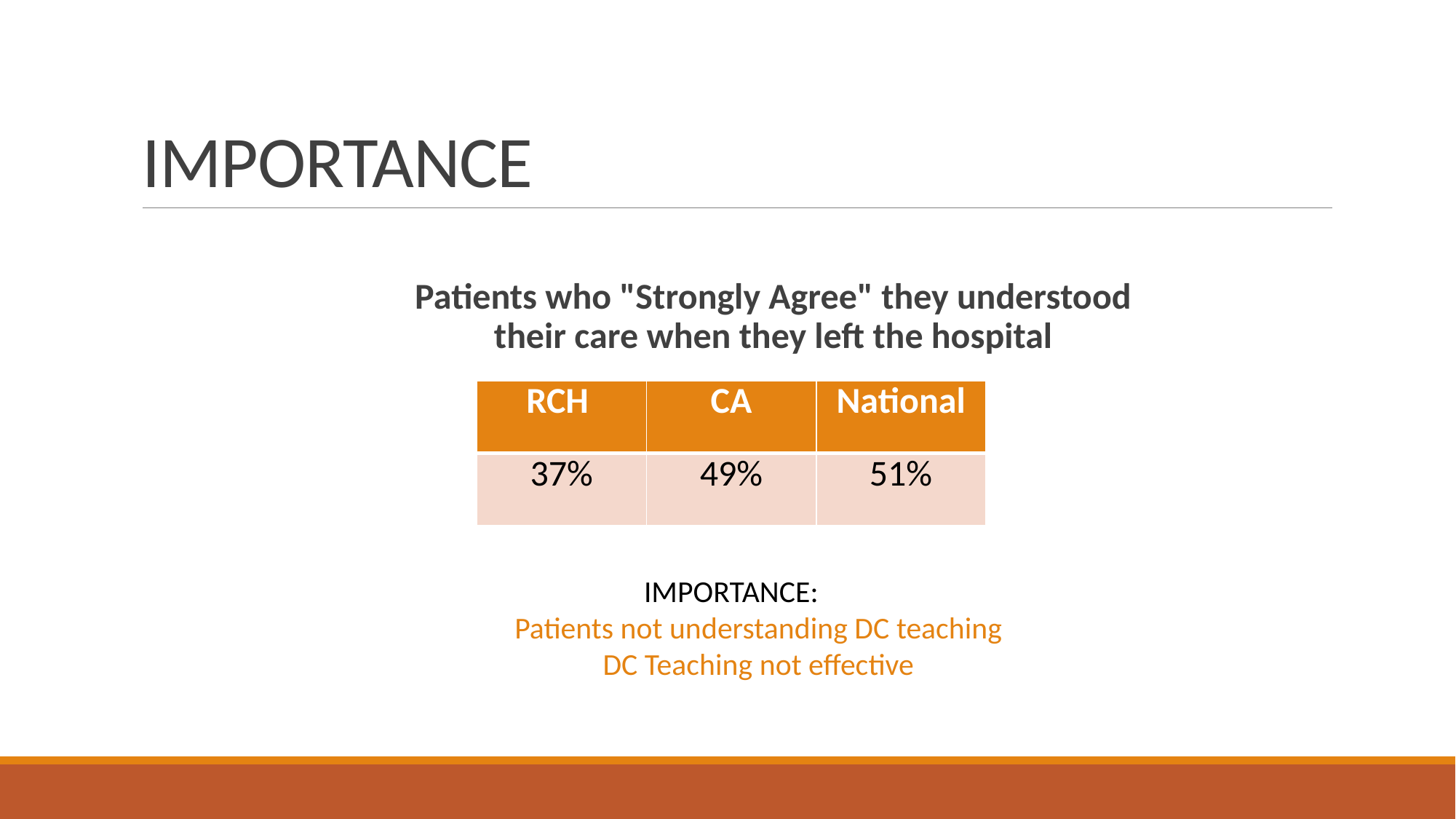

# IMPORTANCE

Patients who "Strongly Agree" they understood their care when they left the hospital

| RCH | CA | National |
| --- | --- | --- |
| 37% | 49% | 51% |
IMPORTANCE:
Patients not understanding DC teaching
DC Teaching not effective